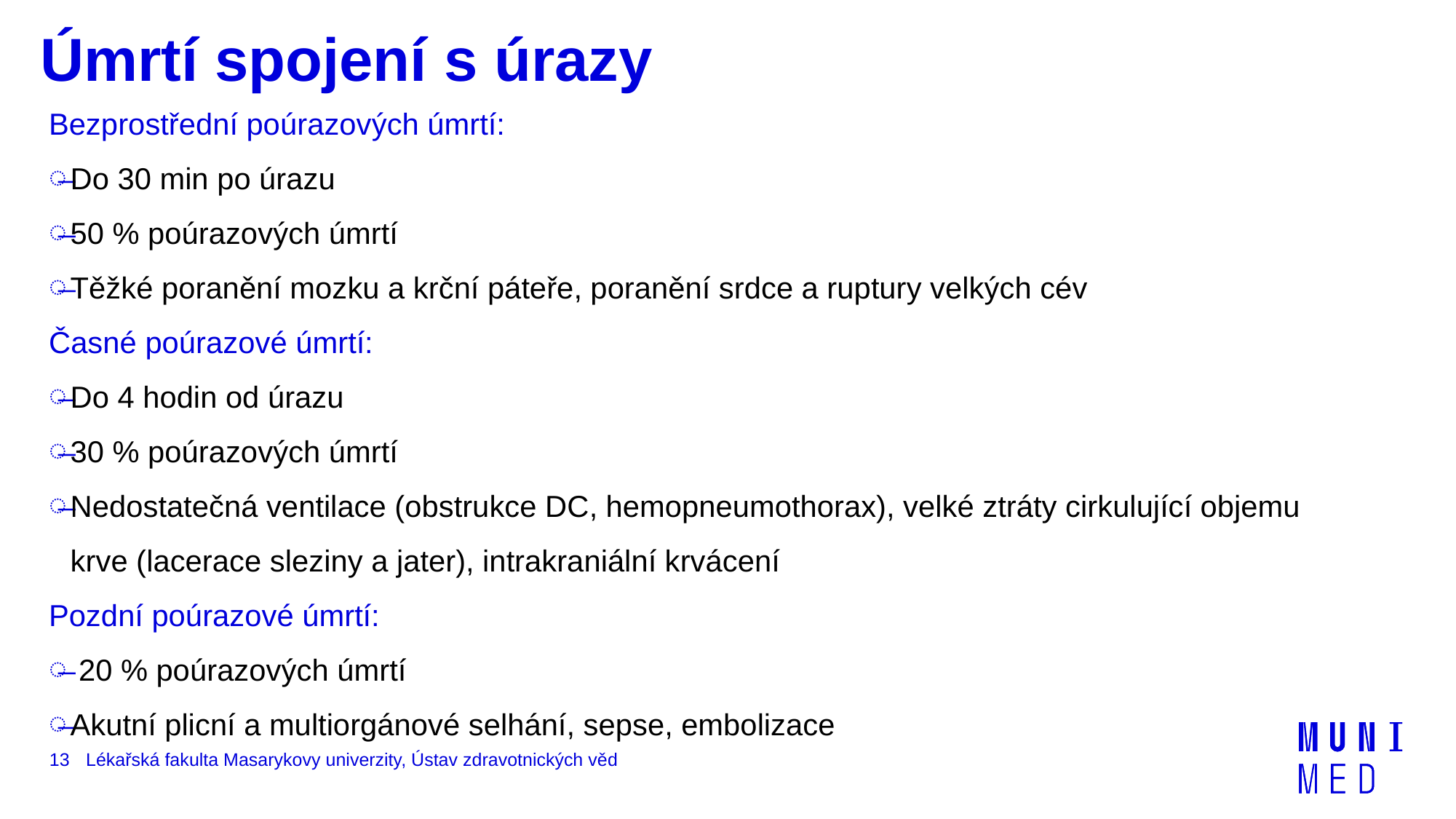

# Úmrtí spojení s úrazy
Bezprostřední poúrazových úmrtí:
Do 30 min po úrazu
50 % poúrazových úmrtí
Těžké poranění mozku a krční páteře, poranění srdce a ruptury velkých cév
Časné poúrazové úmrtí:
Do 4 hodin od úrazu
30 % poúrazových úmrtí
Nedostatečná ventilace (obstrukce DC, hemopneumothorax), velké ztráty cirkulující objemu krve (lacerace sleziny a jater), intrakraniální krvácení
Pozdní poúrazové úmrtí:
 20 % poúrazových úmrtí
Akutní plicní a multiorgánové selhání, sepse, embolizace

13
Lékařská fakulta Masarykovy univerzity, Ústav zdravotnických věd